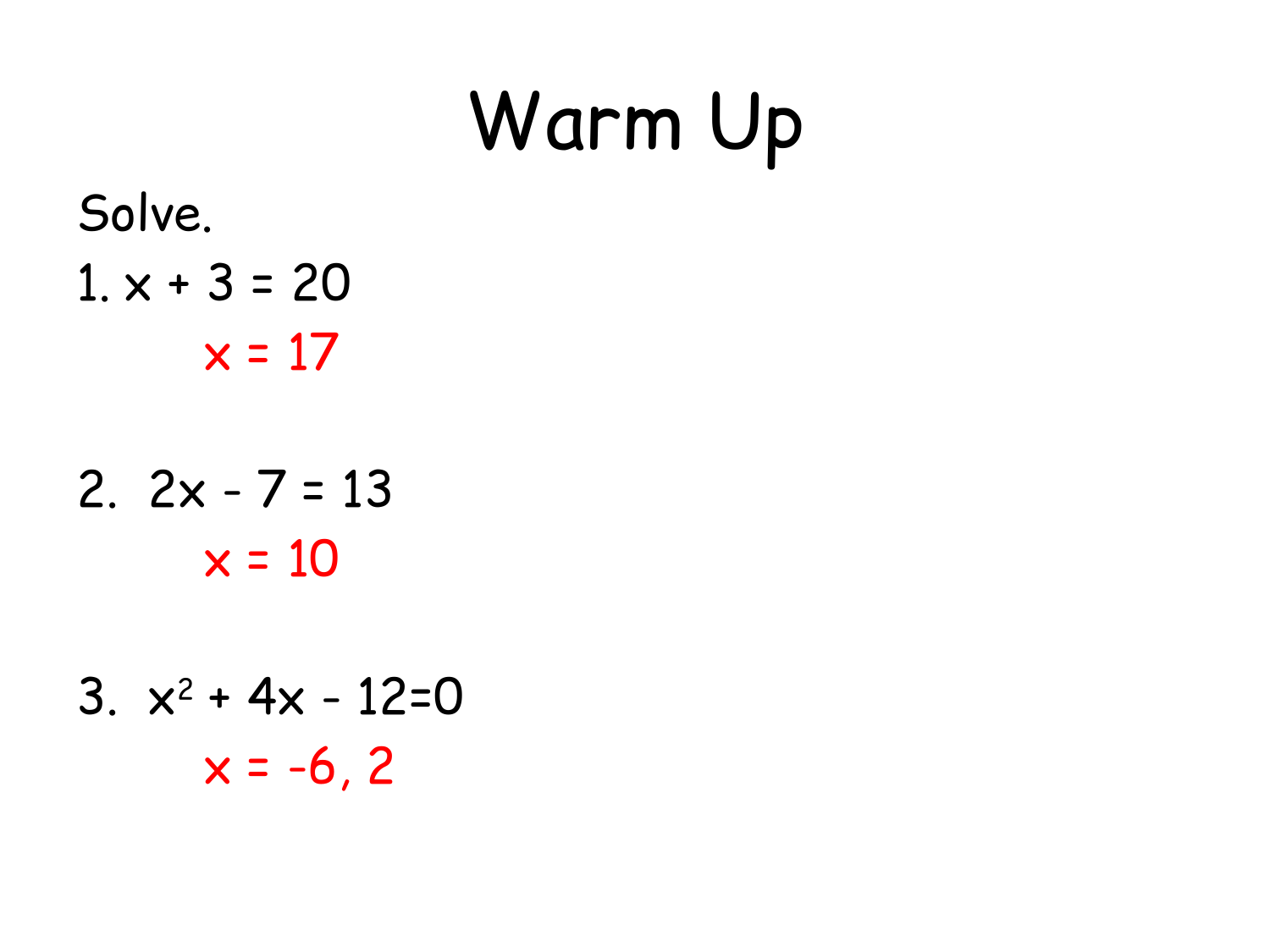

# Warm Up
Solve.
x + 3 = 20
	x = 17

2.  2x - 7 = 13
	x = 10

x2 + 4x - 12=0
	x = -6, 2